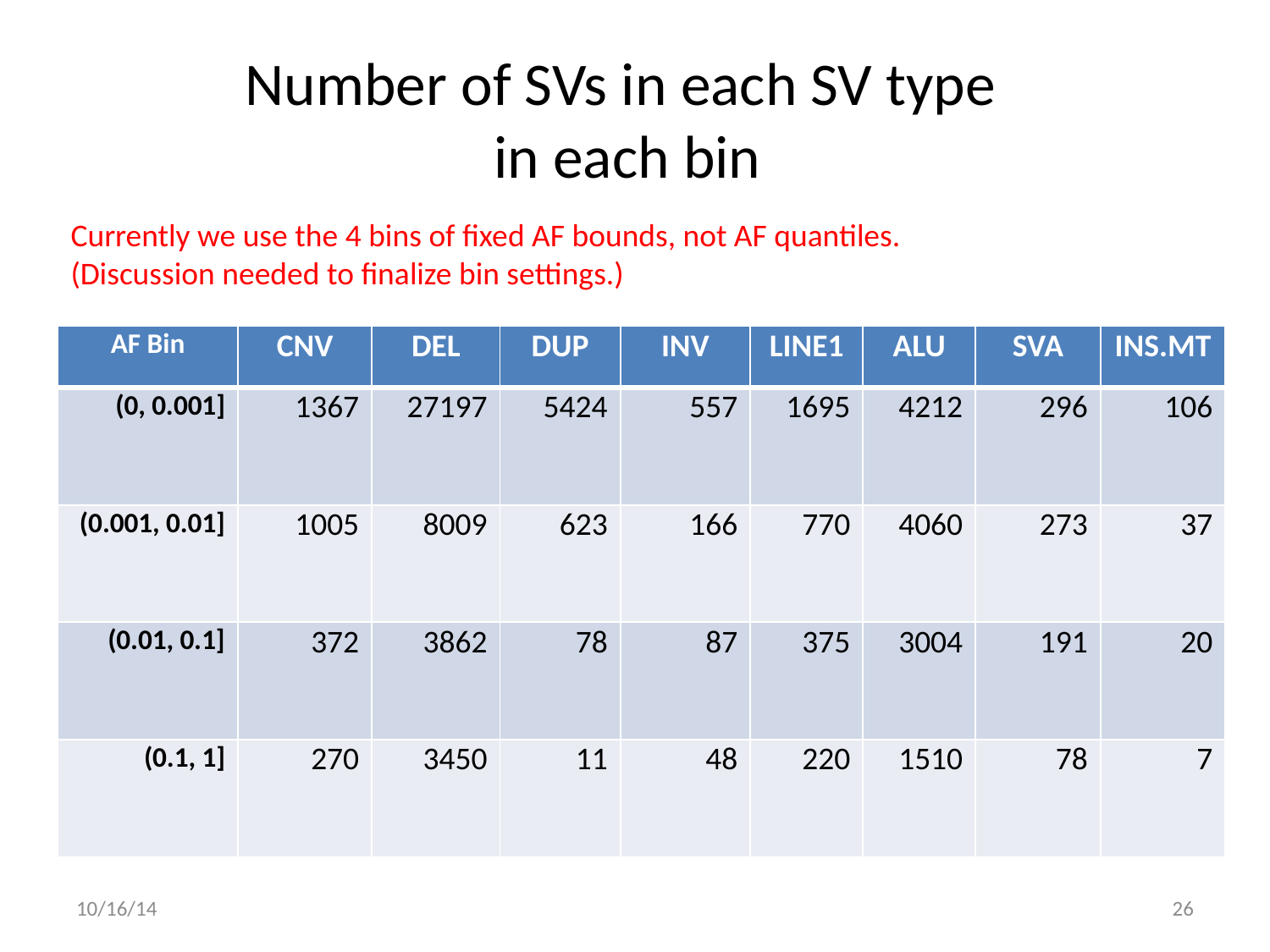

# Number of SVs in each SV type in each bin
Currently we use the 4 bins of fixed AF bounds, not AF quantiles.
(Discussion needed to finalize bin settings.)
| AF Bin | CNV | DEL | DUP | INV | LINE1 | ALU | SVA | INS.MT |
| --- | --- | --- | --- | --- | --- | --- | --- | --- |
| (0, 0.001] | 1367 | 27197 | 5424 | 557 | 1695 | 4212 | 296 | 106 |
| (0.001, 0.01] | 1005 | 8009 | 623 | 166 | 770 | 4060 | 273 | 37 |
| (0.01, 0.1] | 372 | 3862 | 78 | 87 | 375 | 3004 | 191 | 20 |
| (0.1, 1] | 270 | 3450 | 11 | 48 | 220 | 1510 | 78 | 7 |
10/16/14
26